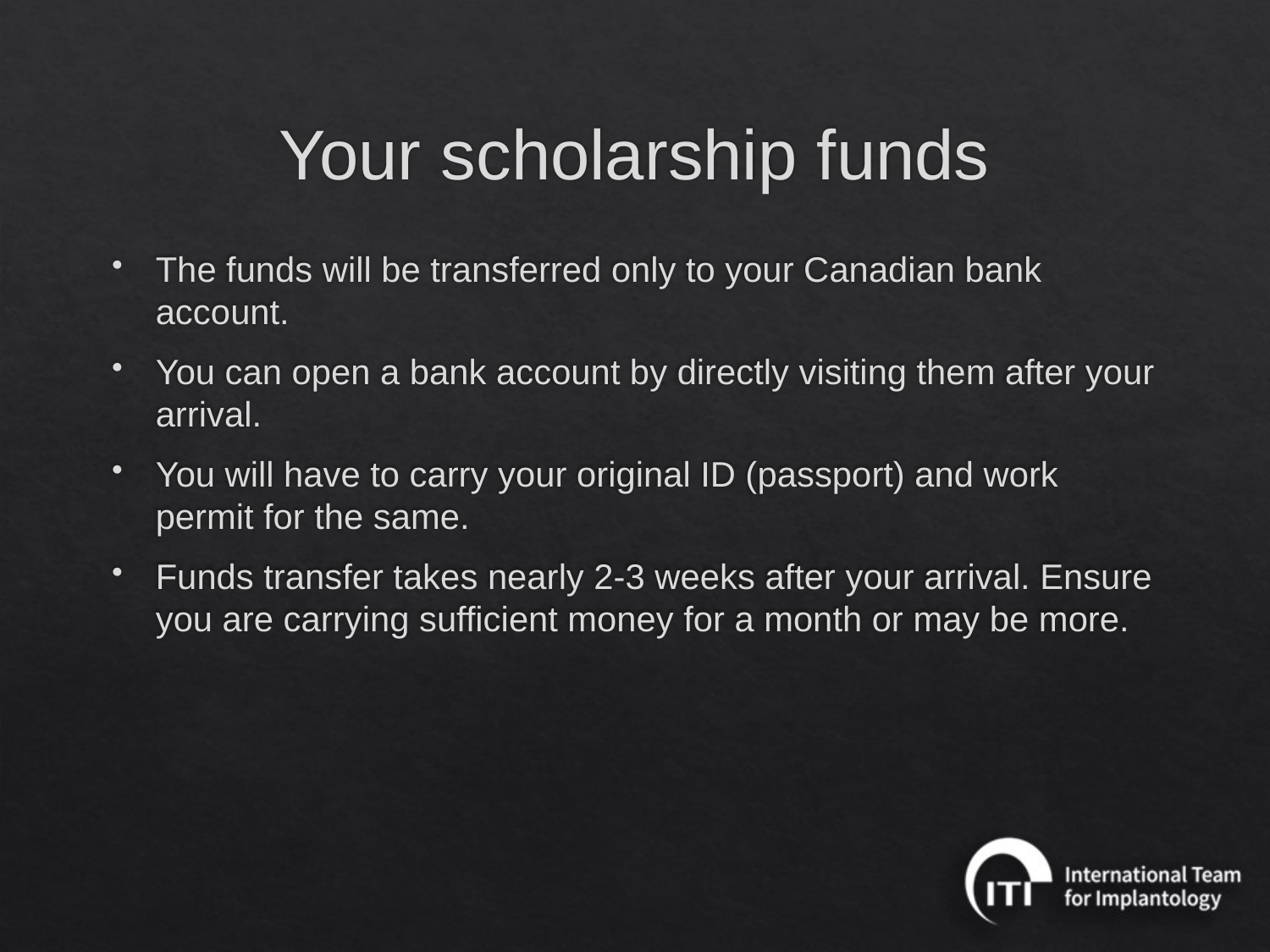

# Your scholarship funds
The funds will be transferred only to your Canadian bank account.
You can open a bank account by directly visiting them after your arrival.
You will have to carry your original ID (passport) and work permit for the same.
Funds transfer takes nearly 2-3 weeks after your arrival. Ensure you are carrying sufficient money for a month or may be more.